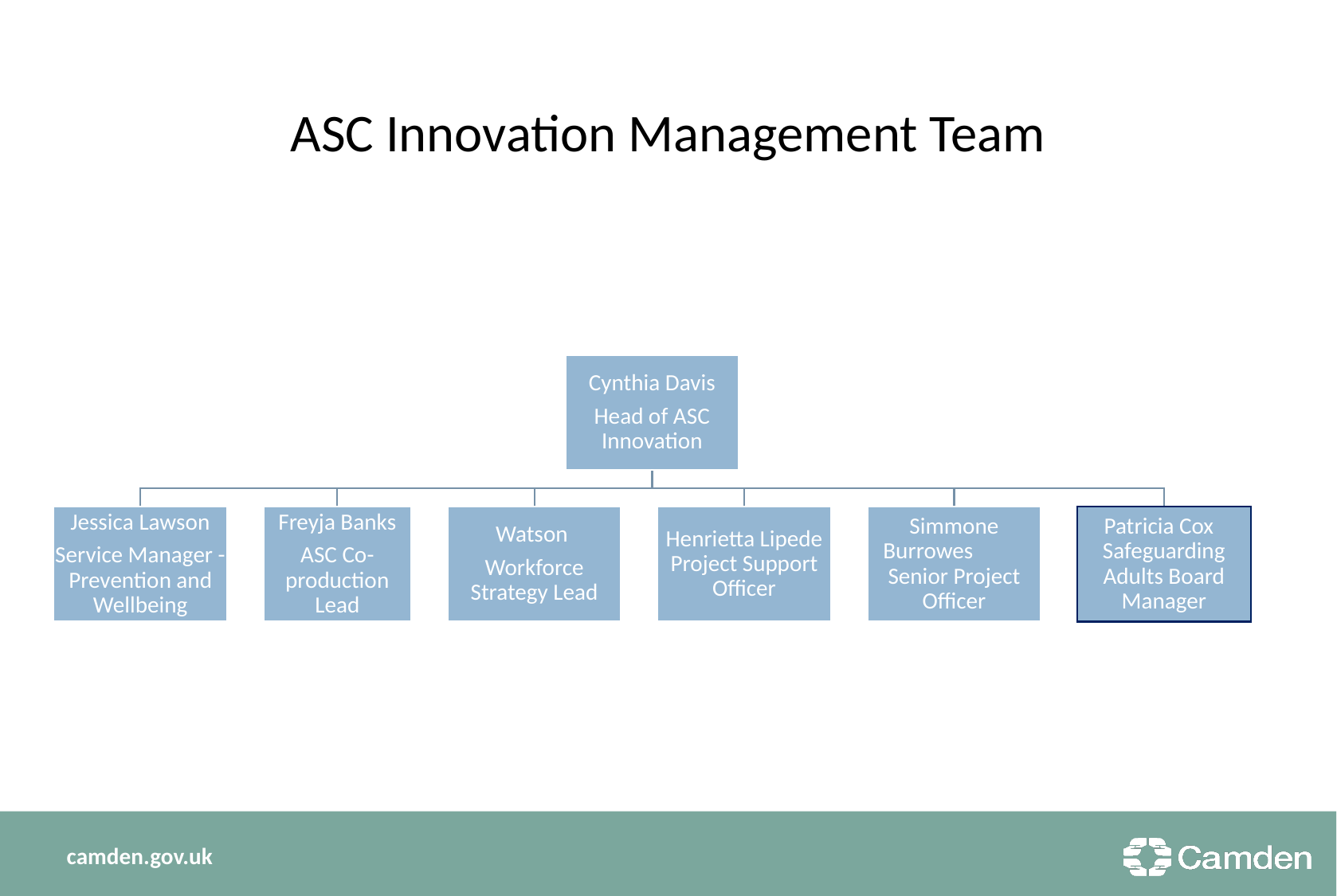

# ASC Innovation Management Team
Cynthia Davis
Head of ASC Innovation
Jessica Lawson
Service Manager - Prevention and Wellbeing
Freyja Banks
ASC Co-production Lead
Watson
Workforce Strategy Lead
Henrietta Lipede Project Support Officer
Simmone Burrowes           Senior Project Officer
Patricia Cox   Safeguarding Adults Board Manager